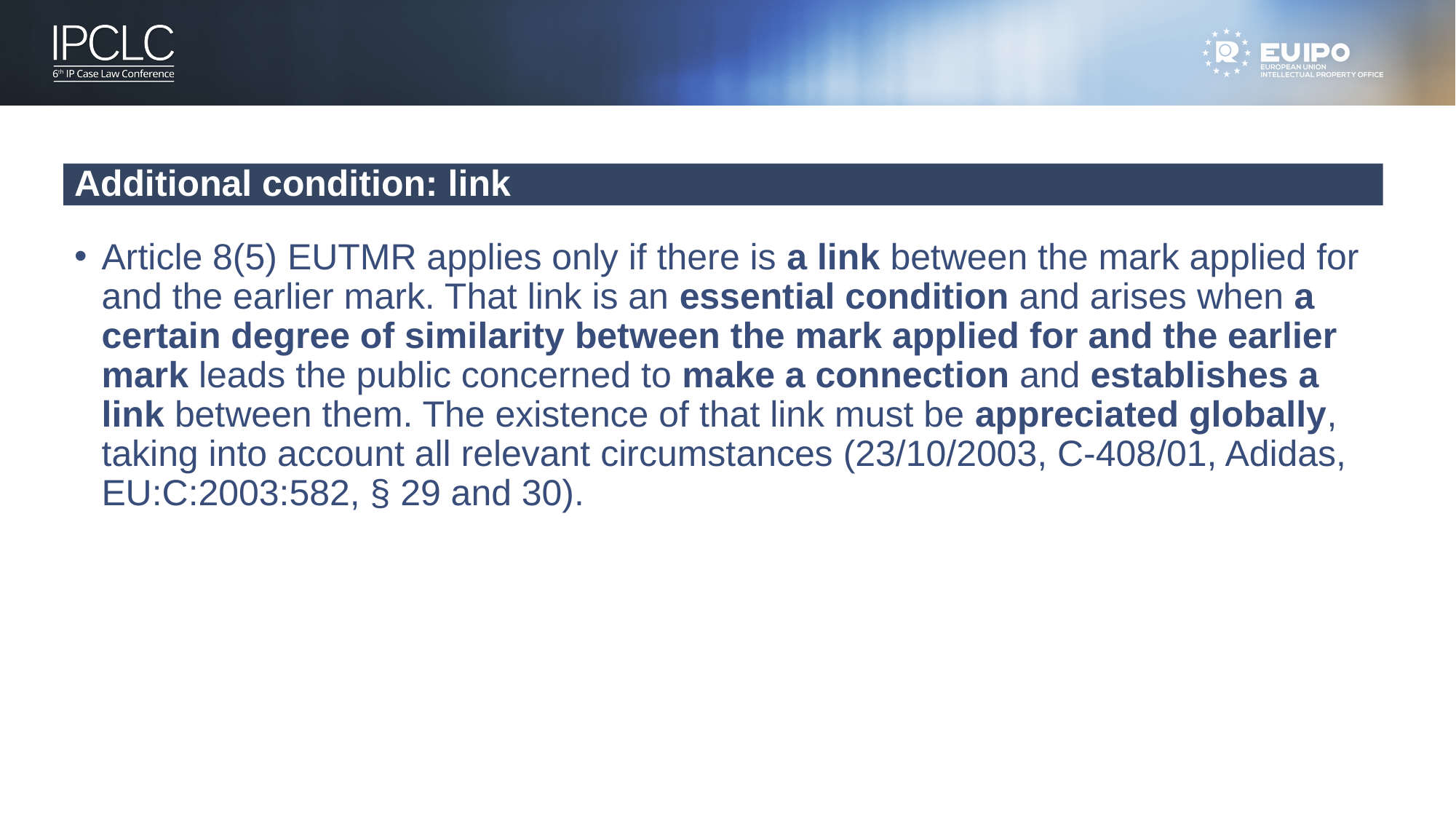

Additional condition: link
Article 8(5) EUTMR applies only if there is a link between the mark applied for and the earlier mark. That link is an essential condition and arises when a certain degree of similarity between the mark applied for and the earlier mark leads the public concerned to make a connection and establishes a link between them. The existence of that link must be appreciated globally, taking into account all relevant circumstances (23/10/2003, C‑408/01, Adidas, EU:C:2003:582, § 29 and 30).